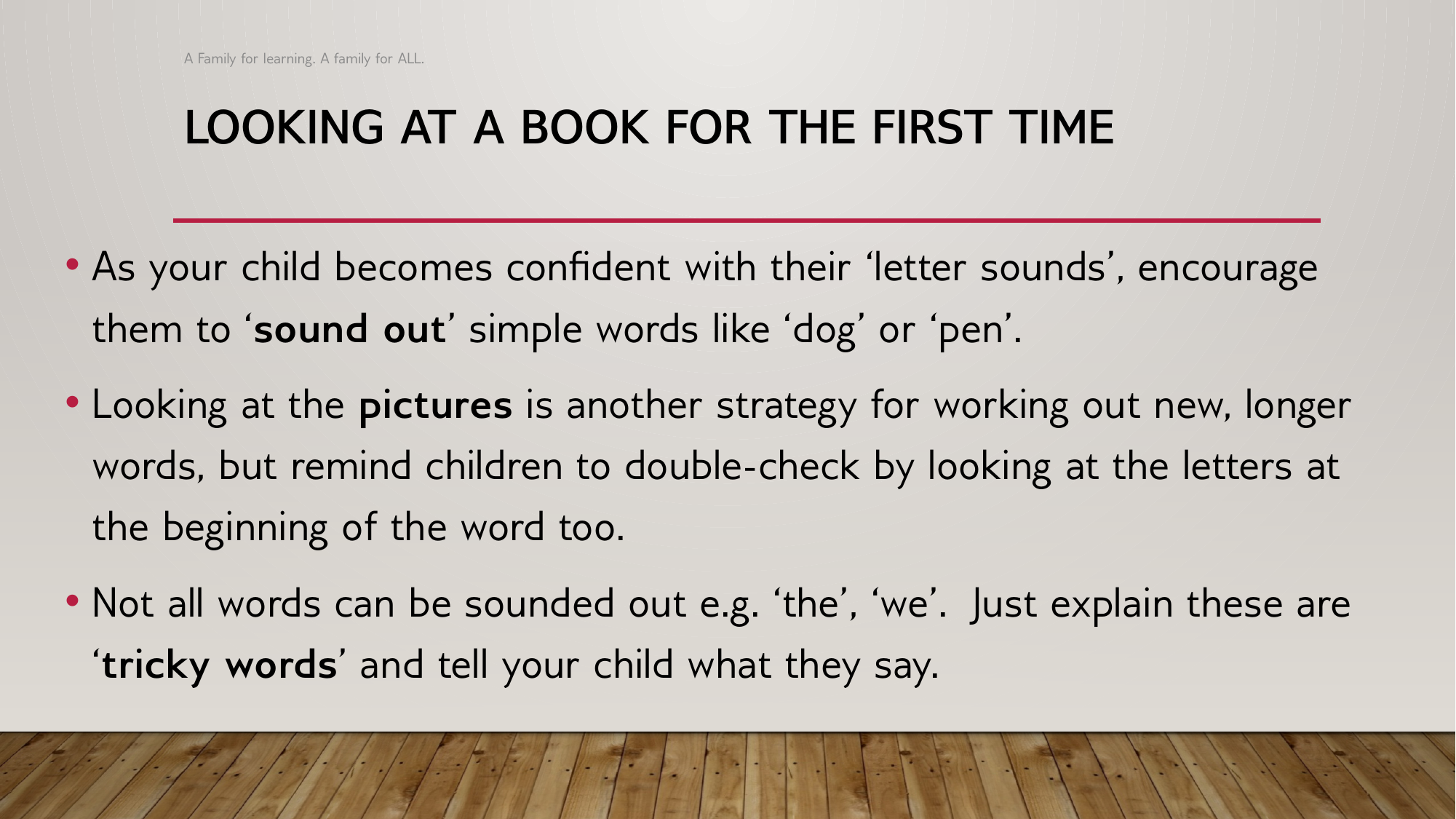

A Family for learning. A family for ALL.
# Looking at a book for the first time
As your child becomes confident with their ‘letter sounds’, encourage them to ‘sound out’ simple words like ‘dog’ or ‘pen’.
Looking at the pictures is another strategy for working out new, longer words, but remind children to double-check by looking at the letters at the beginning of the word too.
Not all words can be sounded out e.g. ‘the’, ‘we’.  Just explain these are ‘tricky words’ and tell your child what they say.